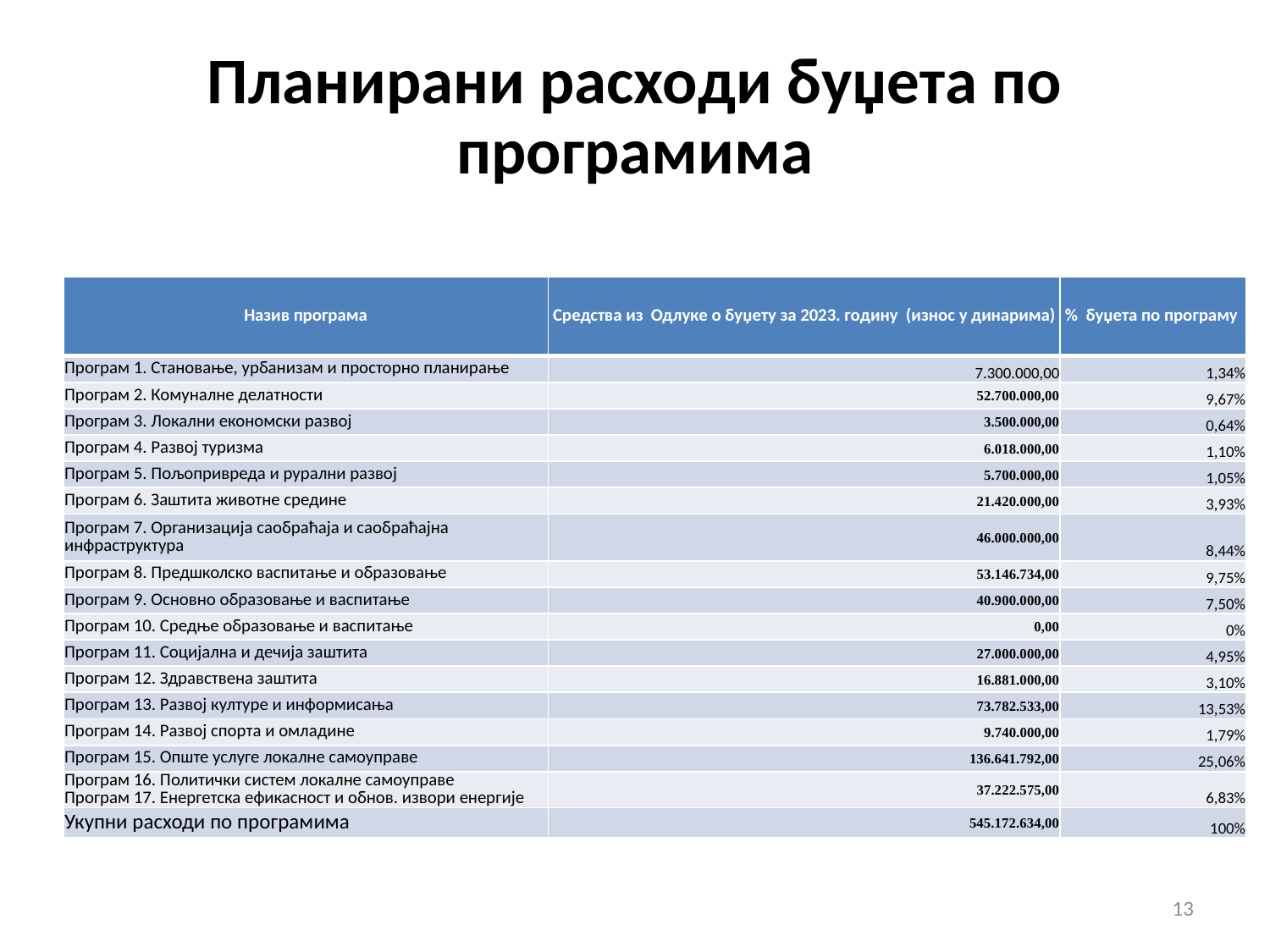

# Планирани расходи буџета по програмима
| Назив програма | Средства из Одлуке о буџету за 2023. годину (износ у динарима) | % буџета по програму |
| --- | --- | --- |
| Програм 1. Становање, урбанизам и просторно планирање | 7.300.000,00 | 1,34% |
| Програм 2. Комуналне делатности | 52.700.000,00 | 9,67% |
| Програм 3. Локални економски развој | 3.500.000,00 | 0,64% |
| Програм 4. Развој туризма | 6.018.000,00 | 1,10% |
| Програм 5. Пољопривреда и рурални развој | 5.700.000,00 | 1,05% |
| Програм 6. Заштита животне средине | 21.420.000,00 | 3,93% |
| Програм 7. Организација саобраћаја и саобраћајна инфраструктура | 46.000.000,00 | 8,44% |
| Програм 8. Предшколско васпитање и образовање | 53.146.734,00 | 9,75% |
| Програм 9. Основно образовање и васпитање | 40.900.000,00 | 7,50% |
| Програм 10. Средње образовање и васпитање | 0,00 | 0% |
| Програм 11. Социјална и дечија заштита | 27.000.000,00 | 4,95% |
| Програм 12. Здравствена заштита | 16.881.000,00 | 3,10% |
| Програм 13. Развој културе и информисања | 73.782.533,00 | 13,53% |
| Програм 14. Развој спорта и омладине | 9.740.000,00 | 1,79% |
| Програм 15. Опште услуге локалне самоуправе | 136.641.792,00 | 25,06% |
| Програм 16. Политички систем локалне самоуправе Програм 17. Енергетска ефикасност и обнов. извори енергије | 37.222.575,00 | 6,83% |
| Укупни расходи по програмима | 545.172.634,00 | 100% |
13